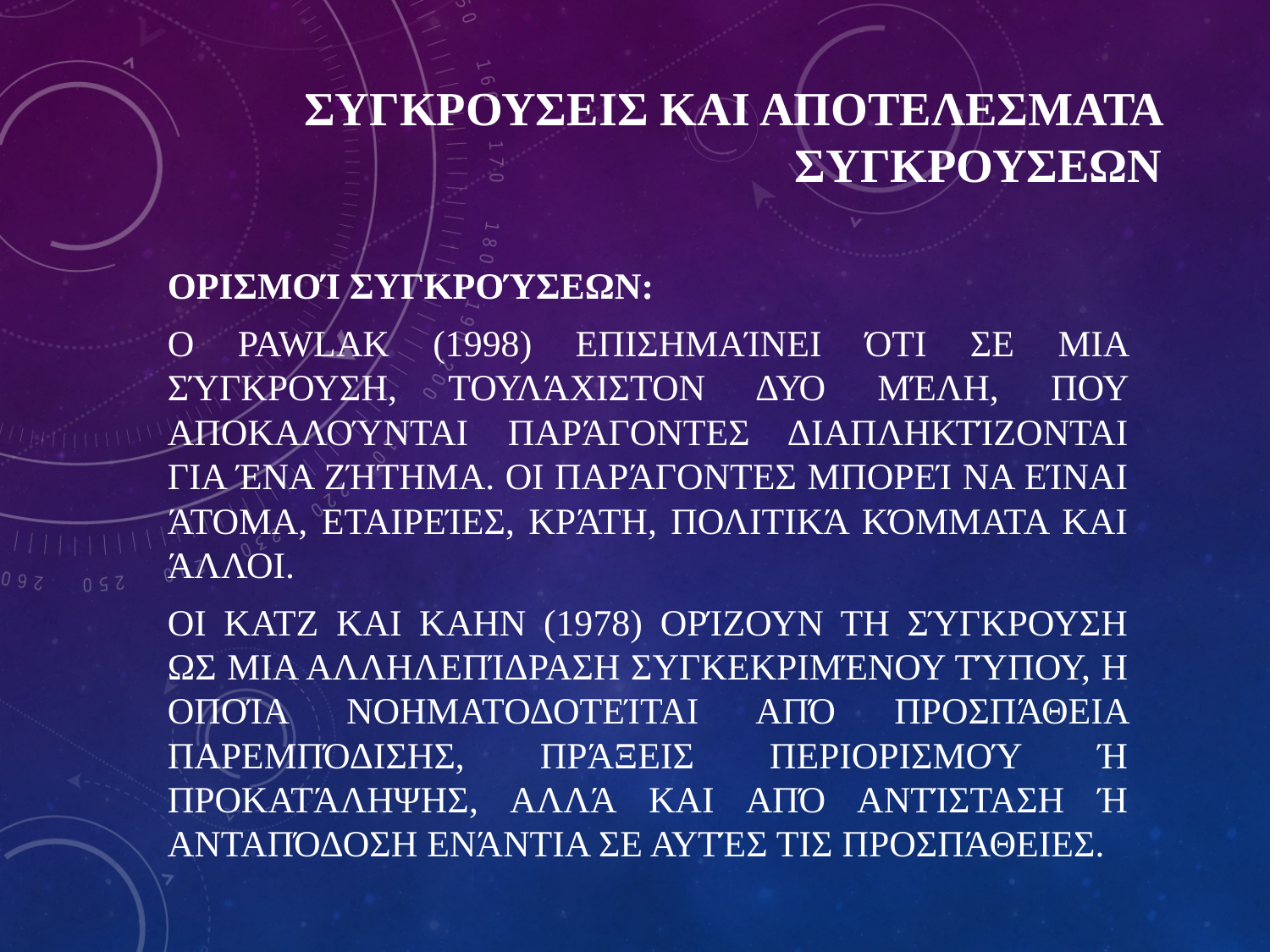

# ΣΥΓΚΡΟΥΣΕΙΣ ΚΑΙ ΑΠΟΤΕΛΕΣΜΑΤΑ ΣΥΓΚΡΟΥΣΕΩΝ
Ορισμοί συγκρούσεων:
Ο Pawlak (1998) επισημαίνει ότι σε μια σύγκρουση, τουλάχιστον δυο μέλη, που αποκαλούνται παράγοντες διαπληκτίζονται για ένα ζήτημα. Οι παράγοντες μπορεί να είναι άτομα, εταιρείες, κράτη, πολιτικά κόμματα και άλλοι.
Οι Katz και Kahn (1978) ορίζουν τη σύγκρουση ως μια αλληλεπίδραση συγκεκριμένου τύπου, η οποία νοηματοδοτείται από προσπάθεια παρεμπόδισης, πράξεις περιορισμού ή προκατάληψης, αλλά και από αντίσταση ή ανταπόδοση ενάντια σε αυτές τις προσπάθειες.